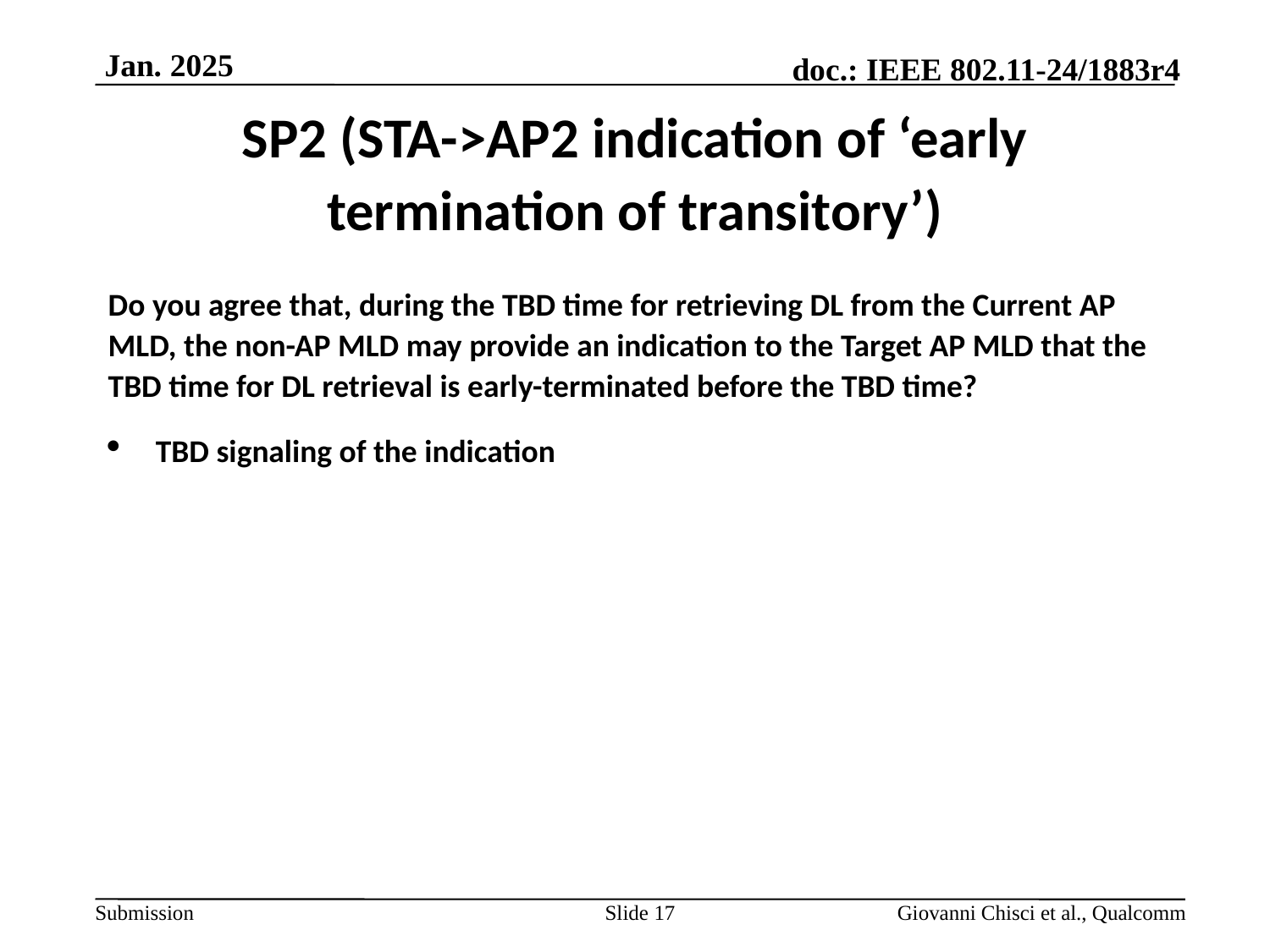

# SP2 (STA->AP2 indication of ‘early termination of transitory’)
Do you agree that, during the TBD time for retrieving DL from the Current AP MLD, the non-AP MLD may provide an indication to the Target AP MLD that the TBD time for DL retrieval is early-terminated before the TBD time?
TBD signaling of the indication
Slide 17
Giovanni Chisci et al., Qualcomm